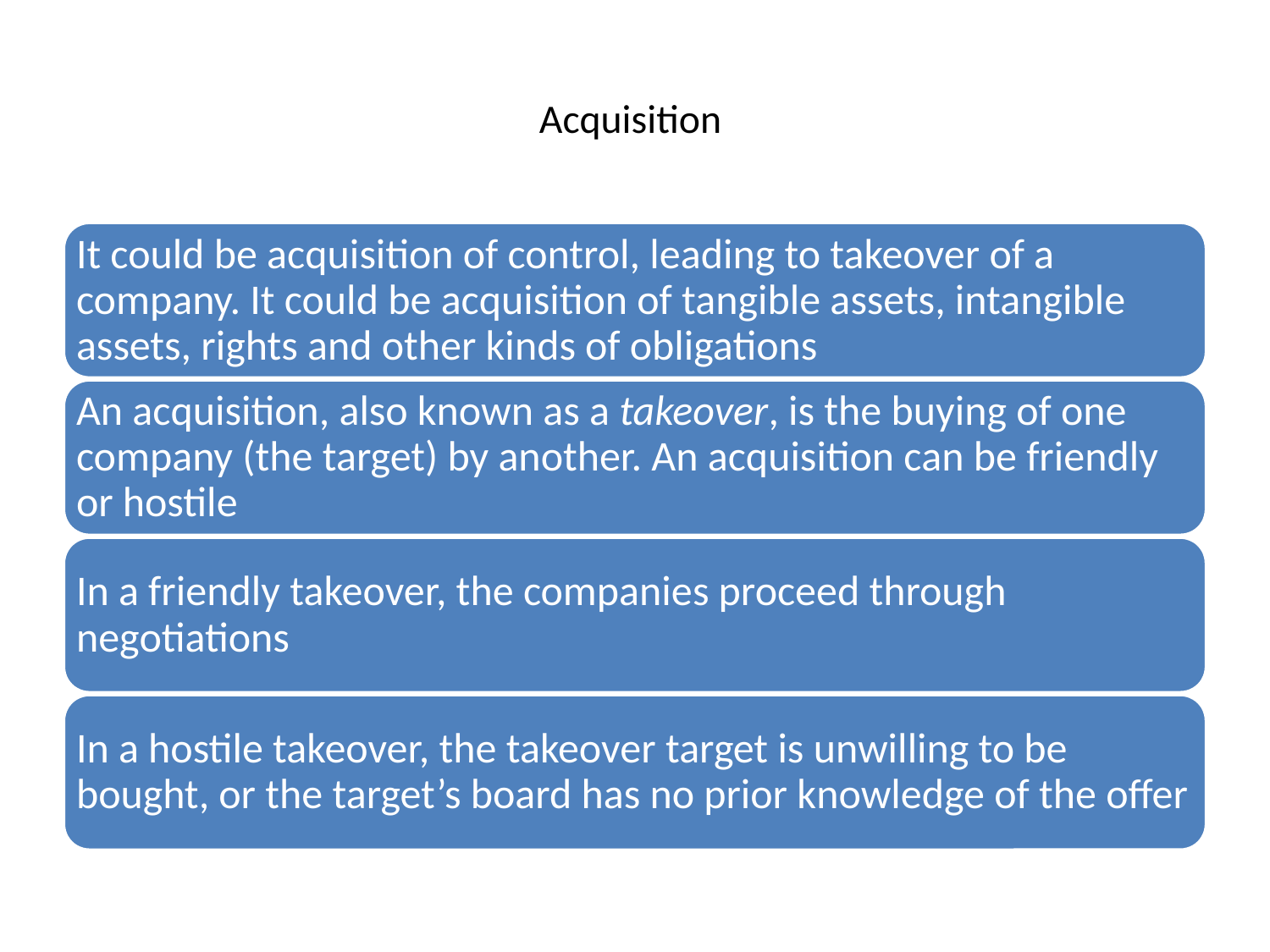

# Acquisition

It could be acquisition of control, leading to takeover of a company. It could be acquisition of tangible assets, intangible assets, rights and other kinds of obligations

An acquisition, also known as a takeover, is the buying of one company (the target) by another. An acquisition can be friendly or hostile

In a friendly takeover, the companies proceed through negotiations

In a hostile takeover, the takeover target is unwilling to be bought, or the target’s board has no prior knowledge of the offer